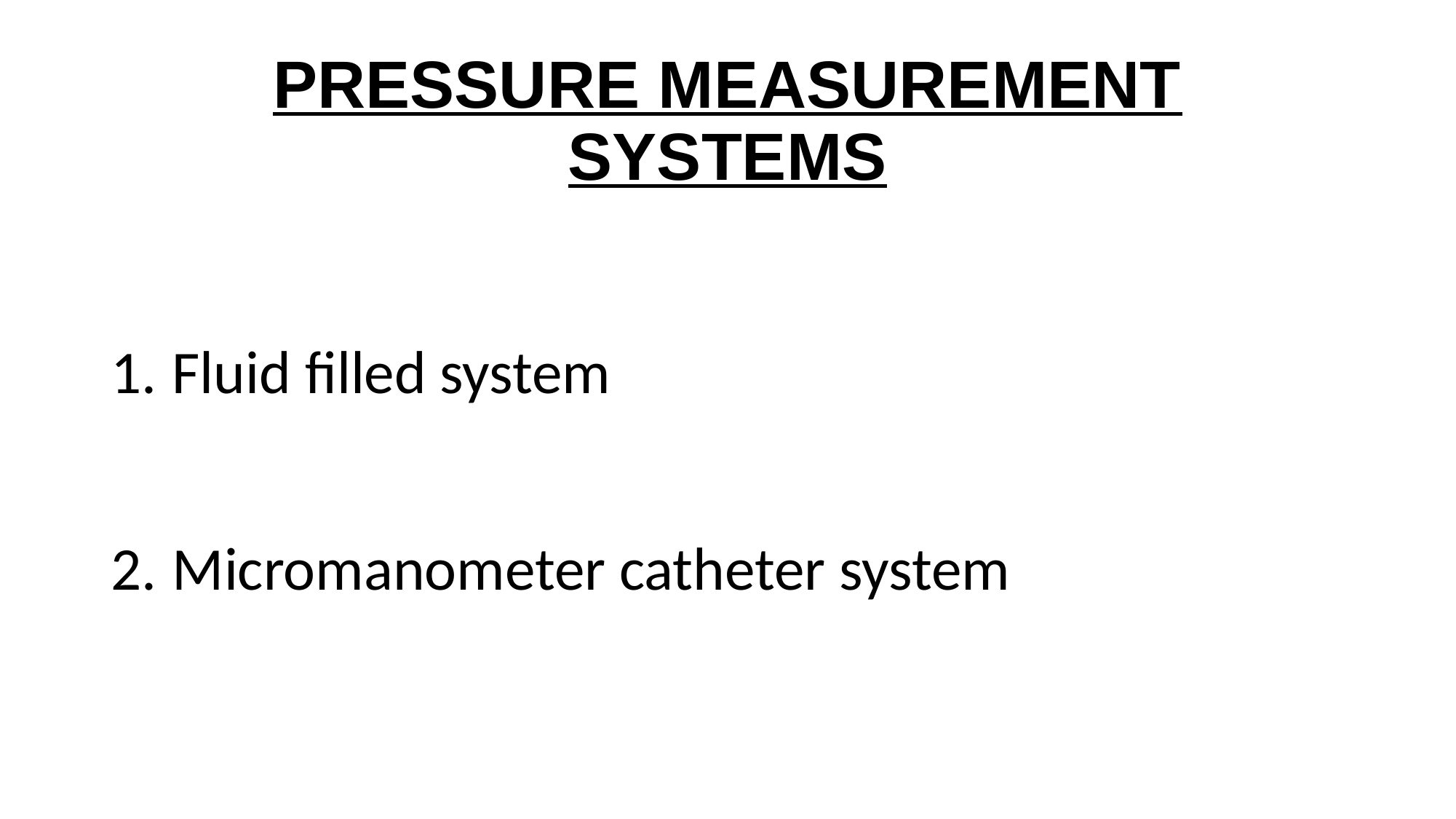

# PRESSURE MEASUREMENT SYSTEMS
Fluid filled system
Micromanometer catheter system